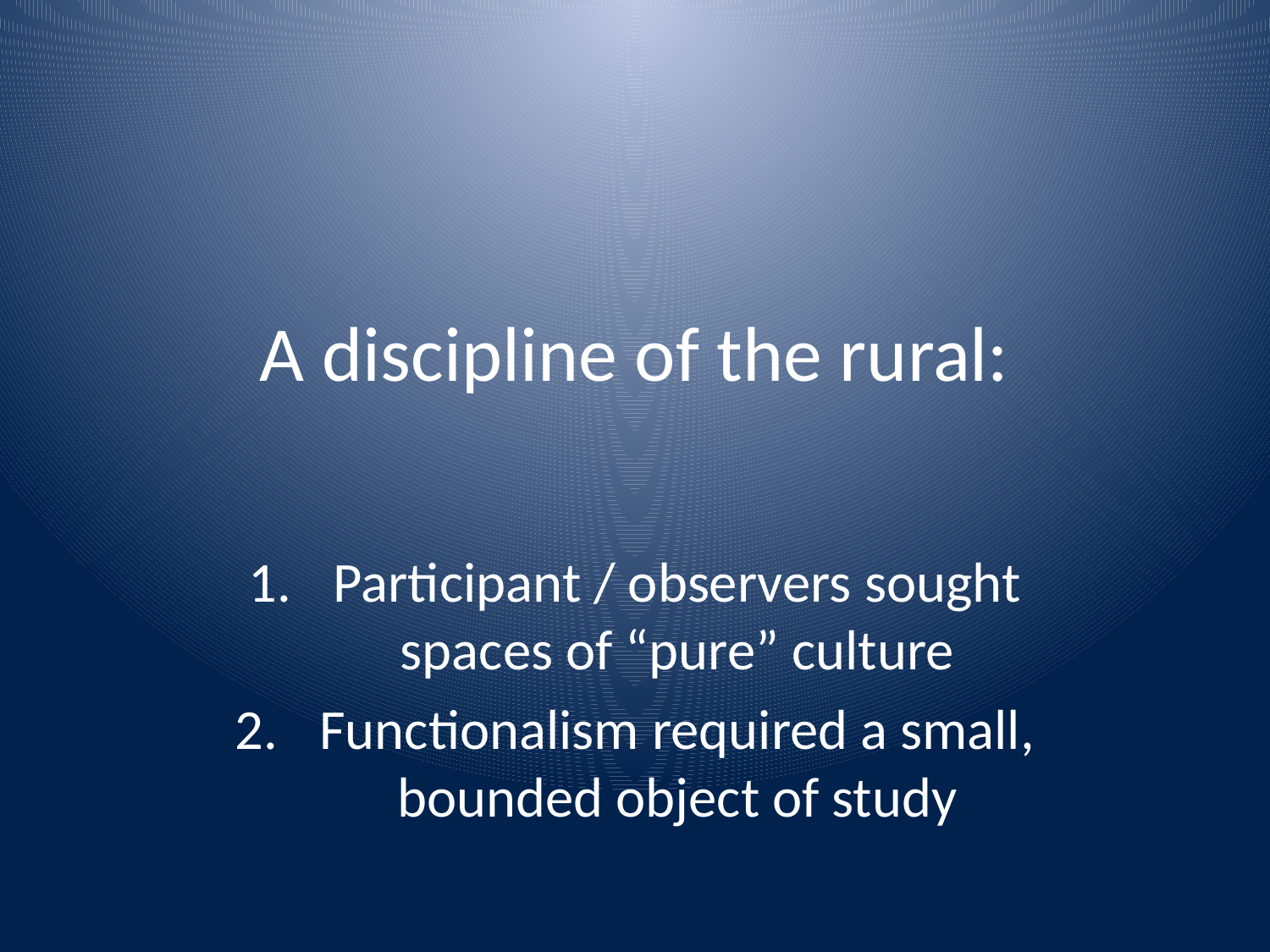

# A discipline of the rural:
Participant / observers sought spaces of “pure” culture
Functionalism required a small, bounded object of study